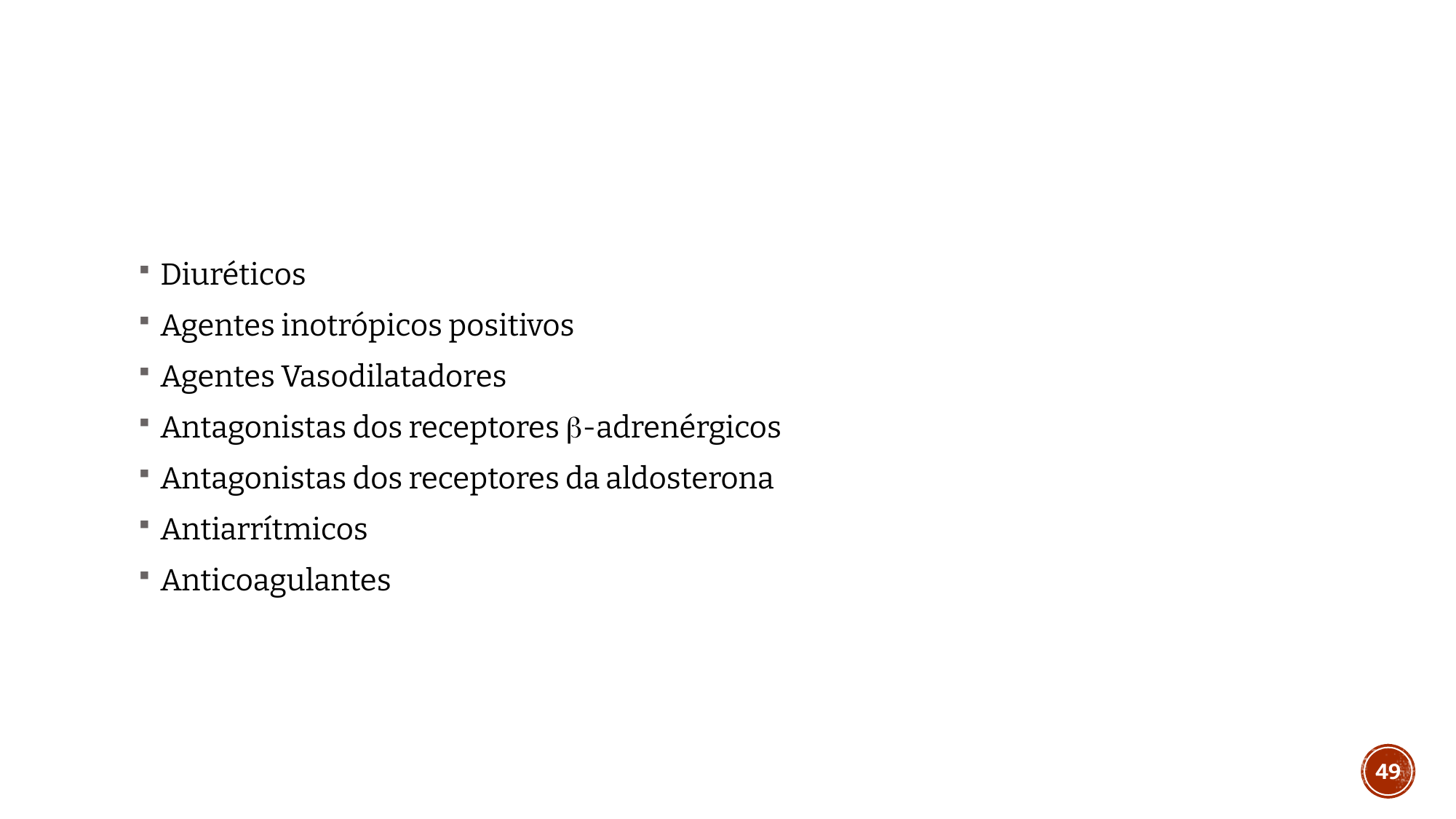

#
Diuréticos
Agentes inotrópicos positivos
Agentes Vasodilatadores
Antagonistas dos receptores β-adrenérgicos
Antagonistas dos receptores da aldosterona
Antiarrítmicos
Anticoagulantes
49